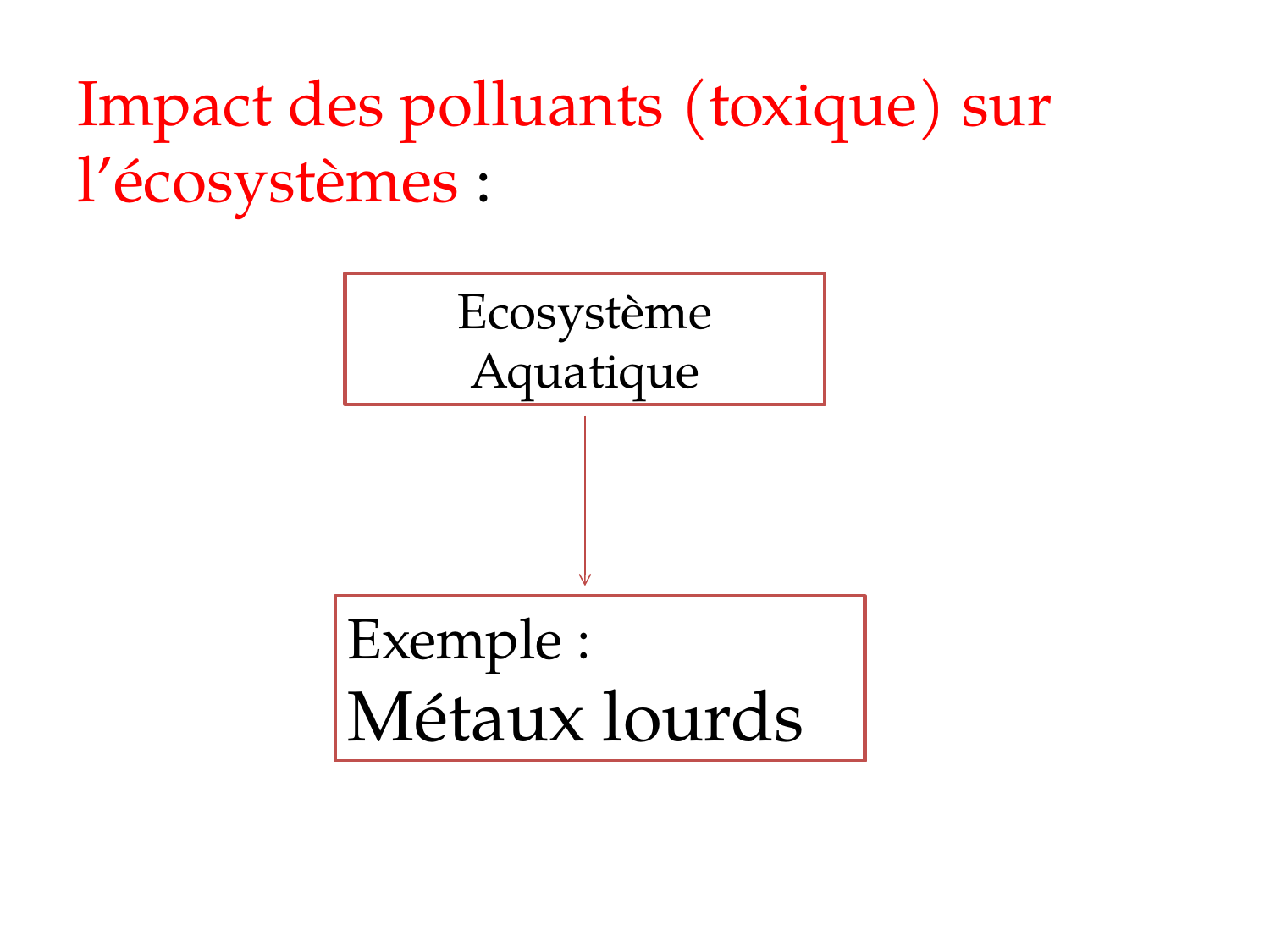

Impact des polluants (toxique) sur l’écosystèmes :
Ecosystème Aquatique
Exemple :
Métaux lourds